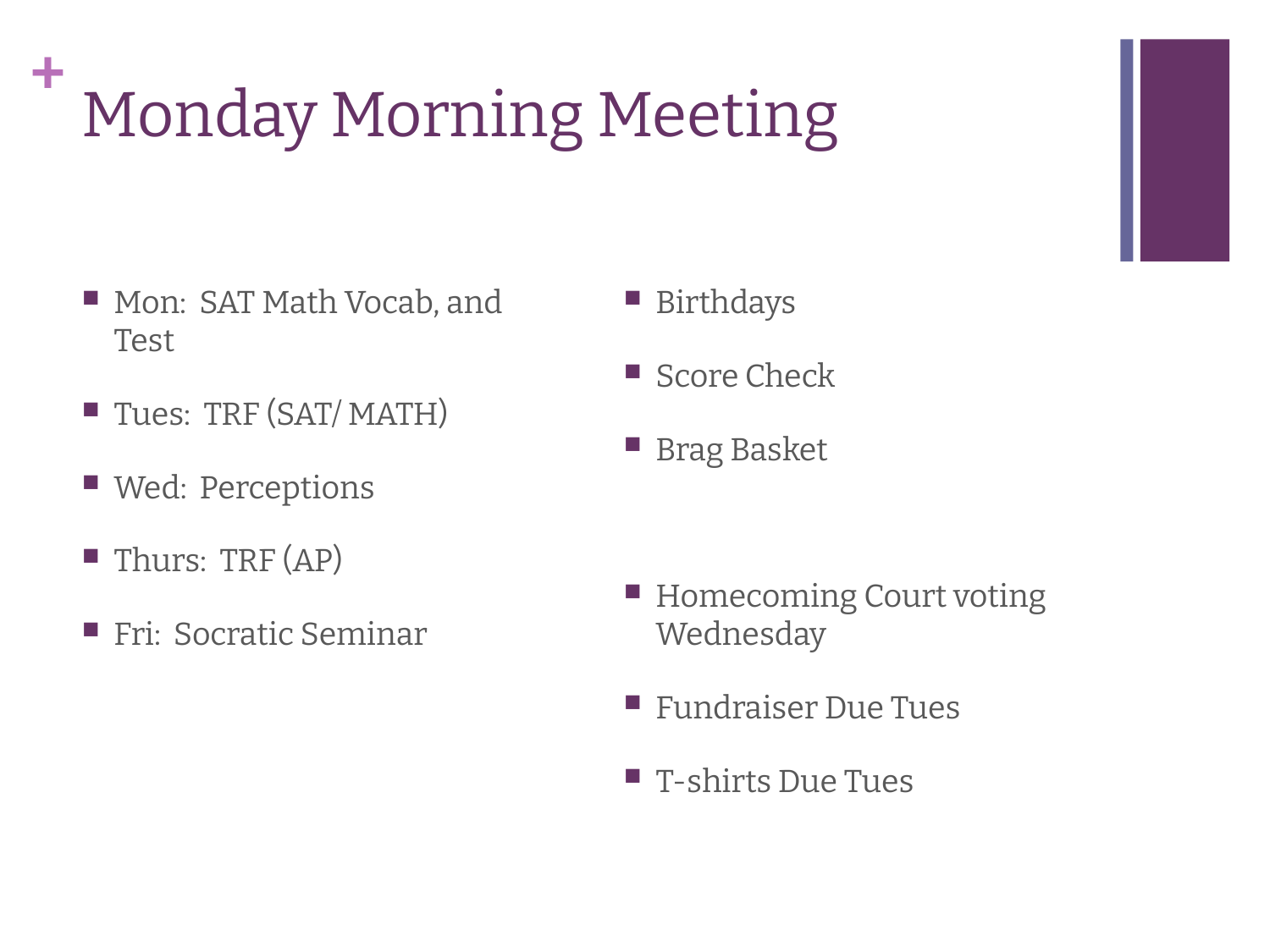

# Monday Morning Meeting
Mon:  SAT Math Vocab, and Test
Tues:  TRF (SAT/ MATH)
Wed:  Perceptions
Thurs:  TRF (AP)
Fri:  Socratic Seminar
Birthdays
Score Check
Brag Basket

Homecoming Court voting Wednesday
Fundraiser Due Tues
T-shirts Due Tues